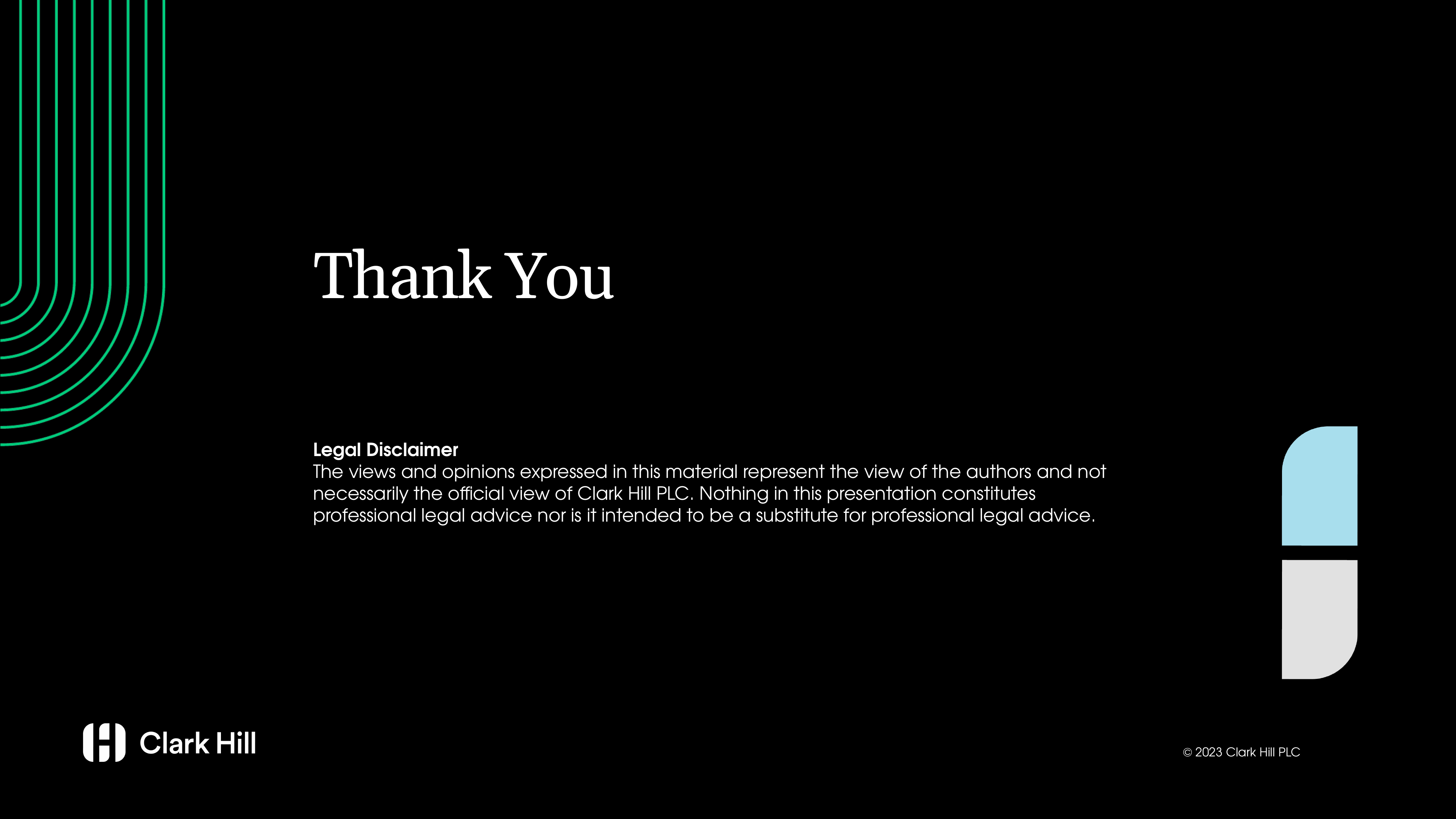

Thank You
Legal Disclaimer
The views and opinions expressed in this material represent the view of the authors and not necessarily the official view of Clark Hill PLC. Nothing in this presentation constitutes professional legal advice nor is it intended to be a substitute for professional legal advice.
 © 2023 Clark Hill PLC